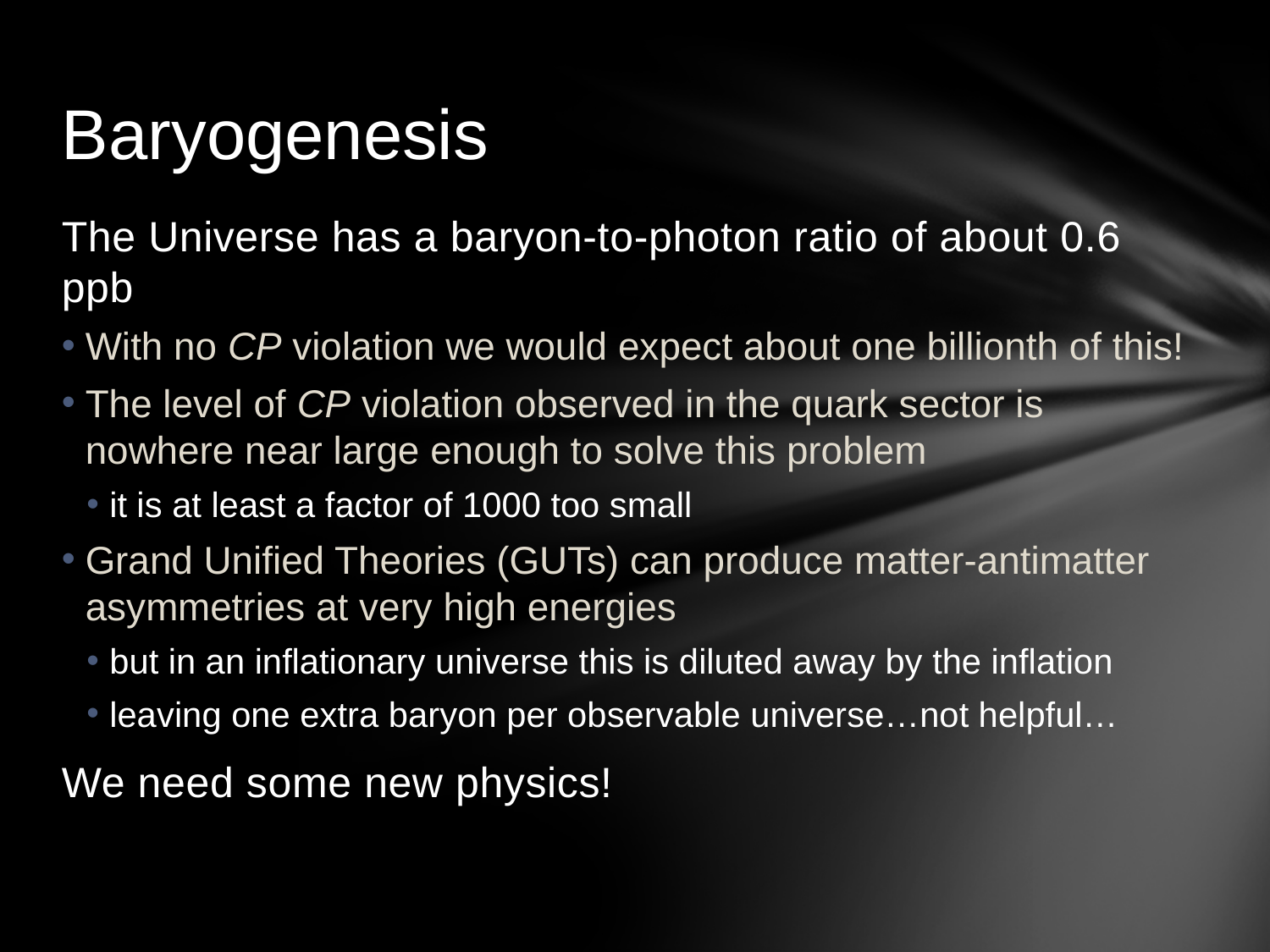

# Baryogenesis
The Universe has a baryon-to-photon ratio of about 0.6 ppb
With no CP violation we would expect about one billionth of this!
The level of CP violation observed in the quark sector is nowhere near large enough to solve this problem
it is at least a factor of 1000 too small
Grand Unified Theories (GUTs) can produce matter-antimatter asymmetries at very high energies
but in an inflationary universe this is diluted away by the inflation
leaving one extra baryon per observable universe…not helpful…
We need some new physics!